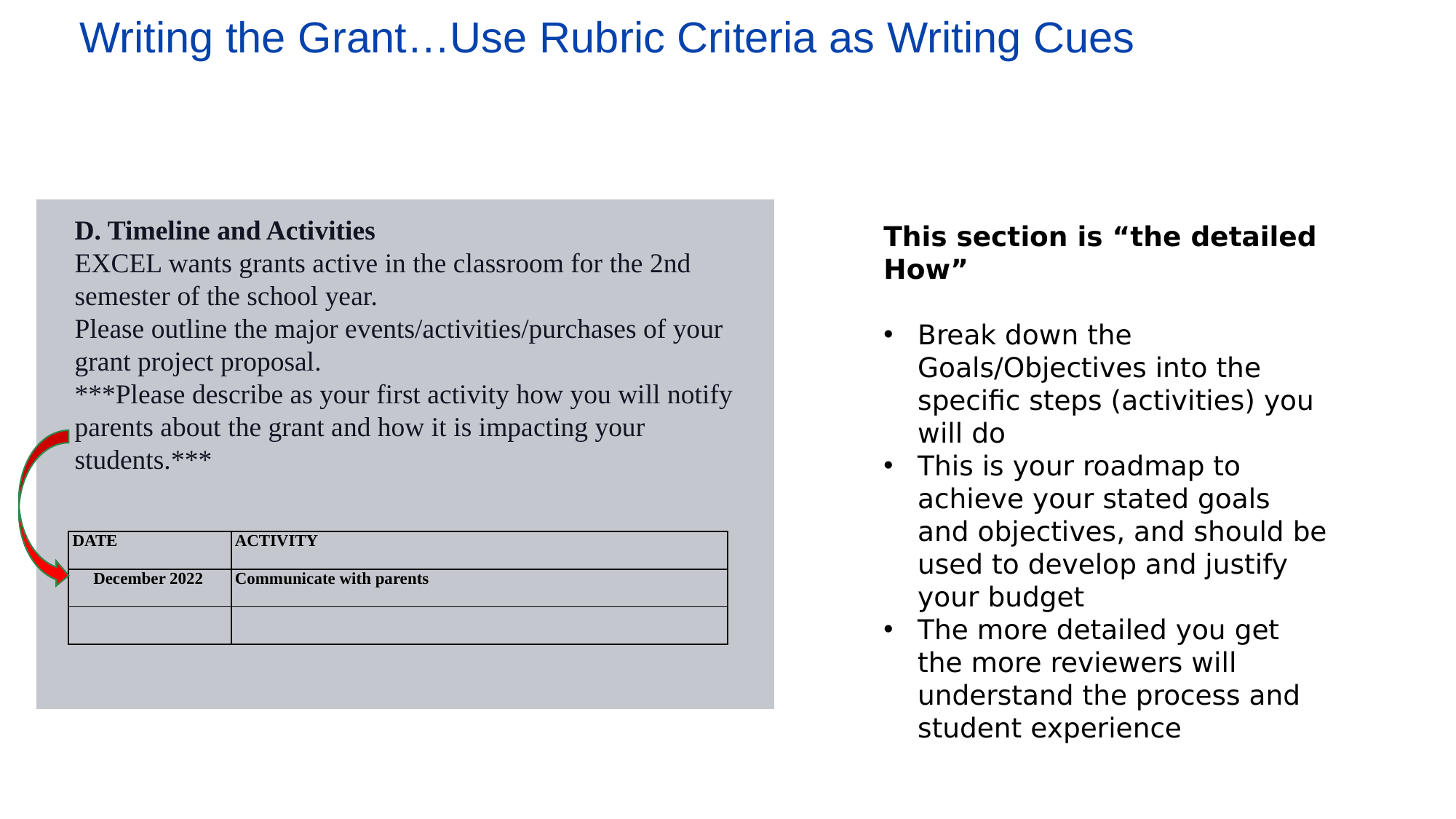

# Writing the Grant…Use Rubric Criteria as Writing Cues

This section is “the detailed How”

Break down the Goals/Objectives into the specific steps (activities) you will do
This is your roadmap to achieve your stated goals and objectives, and should be used to develop and justify your budget
The more detailed you get the more reviewers will understand the process and student experience

D. Timeline and Activities
EXCEL wants grants active in the classroom for the 2nd semester of the school year.
Please outline the major events/activities/purchases of your grant project proposal.
***Please describe as your first activity how you will notify parents about the grant and how it is impacting your students.***

| DATE | ACTIVITY |
| --- | --- |
| December 2022 | Communicate with parents |
|  |  |